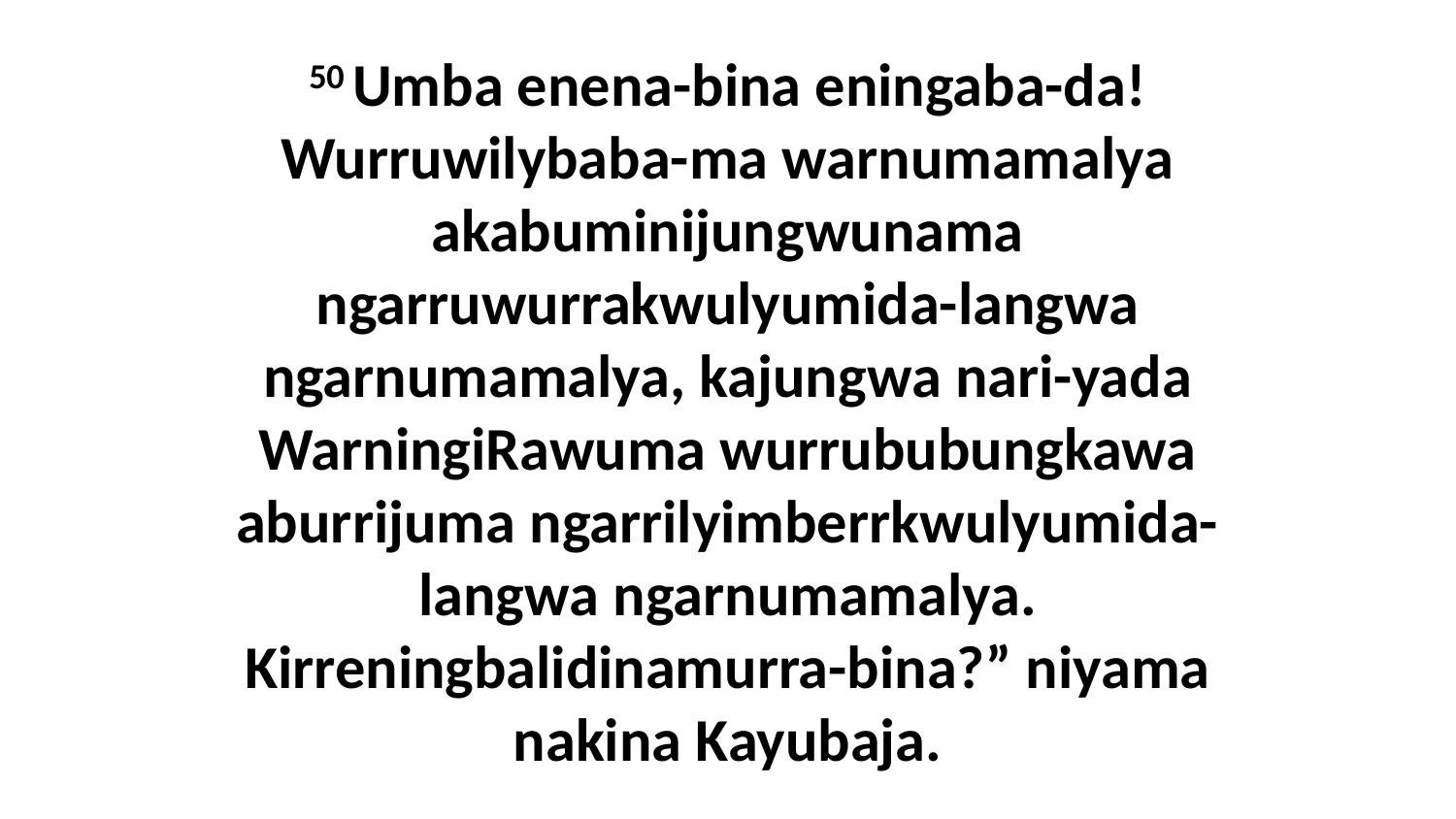

50 Umba enena-bina eningaba-da! Wurruwilybaba-ma warnumamalya akabuminijungwunama ngarruwurrakwulyumida-langwa ngarnumamalya, kajungwa nari-yada WarningiRawuma wurrububungkawa aburrijuma ngarrilyimberrkwulyumida-langwa ngarnumamalya. Kirreningbalidinamurra-bina?” niyama nakina Kayubaja.